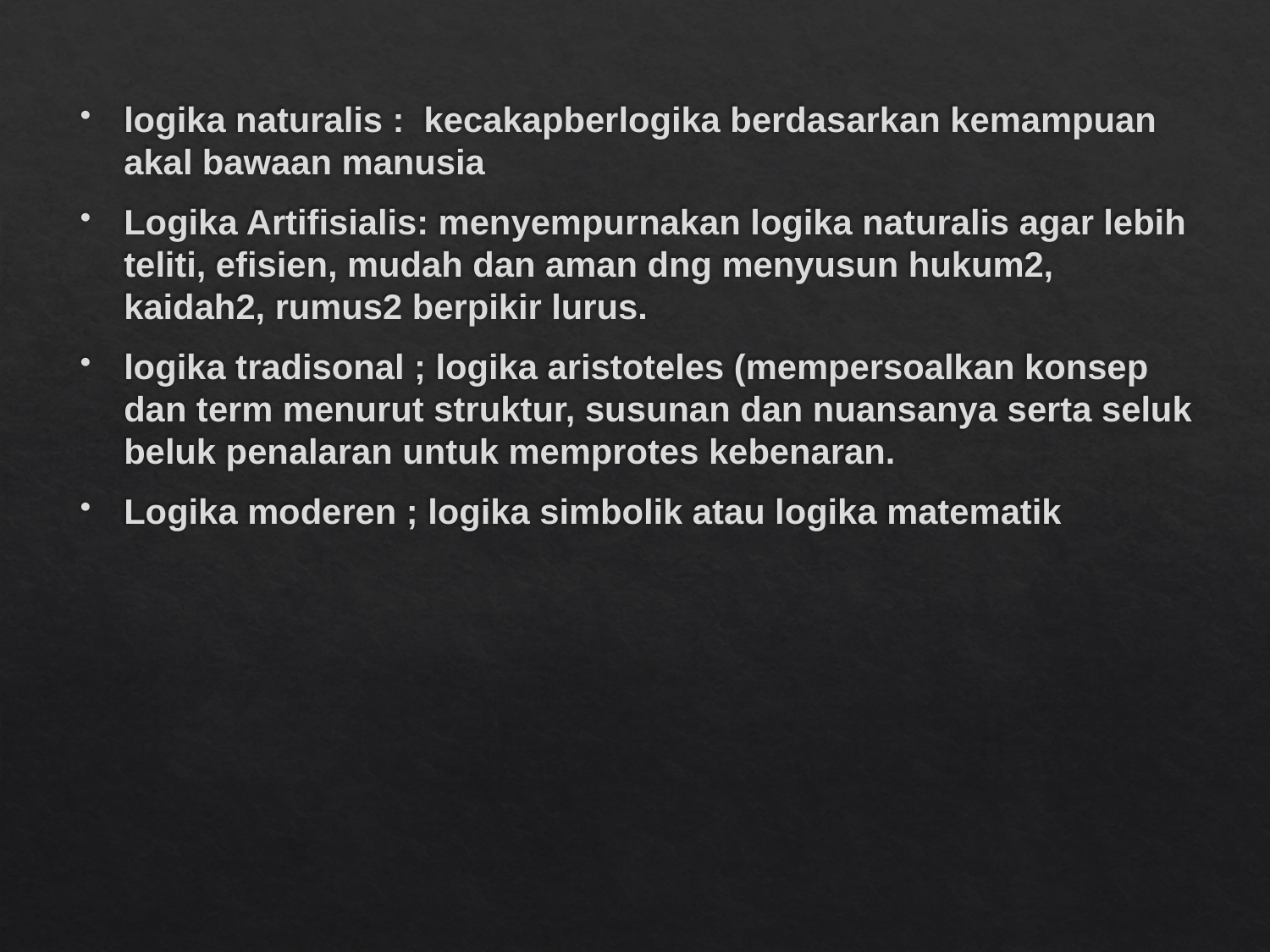

logika naturalis :  kecakapberlogika berdasarkan kemampuan akal bawaan manusia
Logika Artifisialis: menyempurnakan logika naturalis agar lebih teliti, efisien, mudah dan aman dng menyusun hukum2, kaidah2, rumus2 berpikir lurus.
logika tradisonal ; logika aristoteles (mempersoalkan konsep dan term menurut struktur, susunan dan nuansanya serta seluk beluk penalaran untuk memprotes kebenaran.
Logika moderen ; logika simbolik atau logika matematik